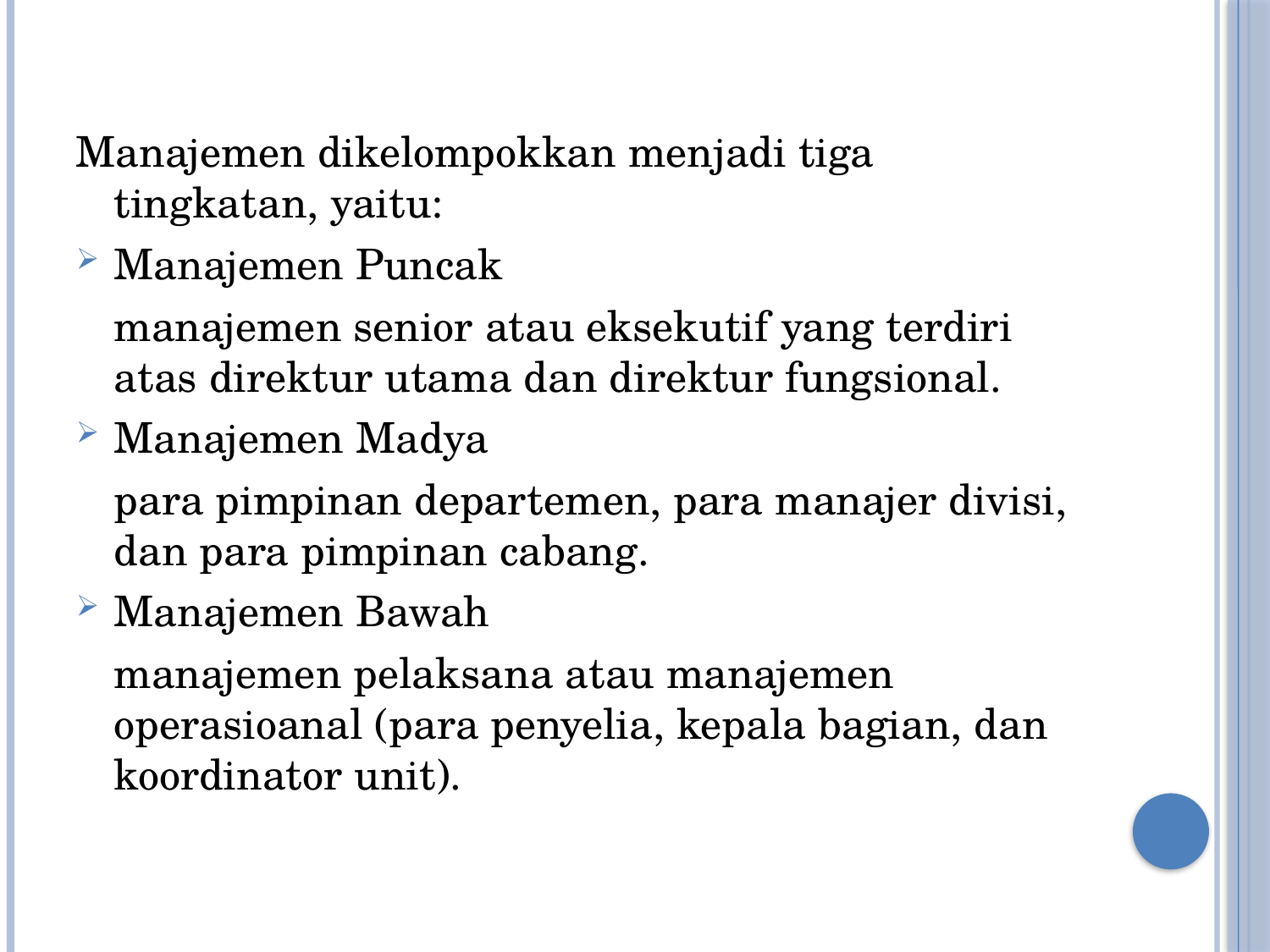

#
Manajemen dikelompokkan menjadi tiga tingkatan, yaitu:
Manajemen Puncak
	manajemen senior atau eksekutif yang terdiri atas direktur utama dan direktur fungsional.
Manajemen Madya
	para pimpinan departemen, para manajer divisi, dan para pimpinan cabang.
Manajemen Bawah
	manajemen pelaksana atau manajemen operasioanal (para penyelia, kepala bagian, dan koordinator unit).